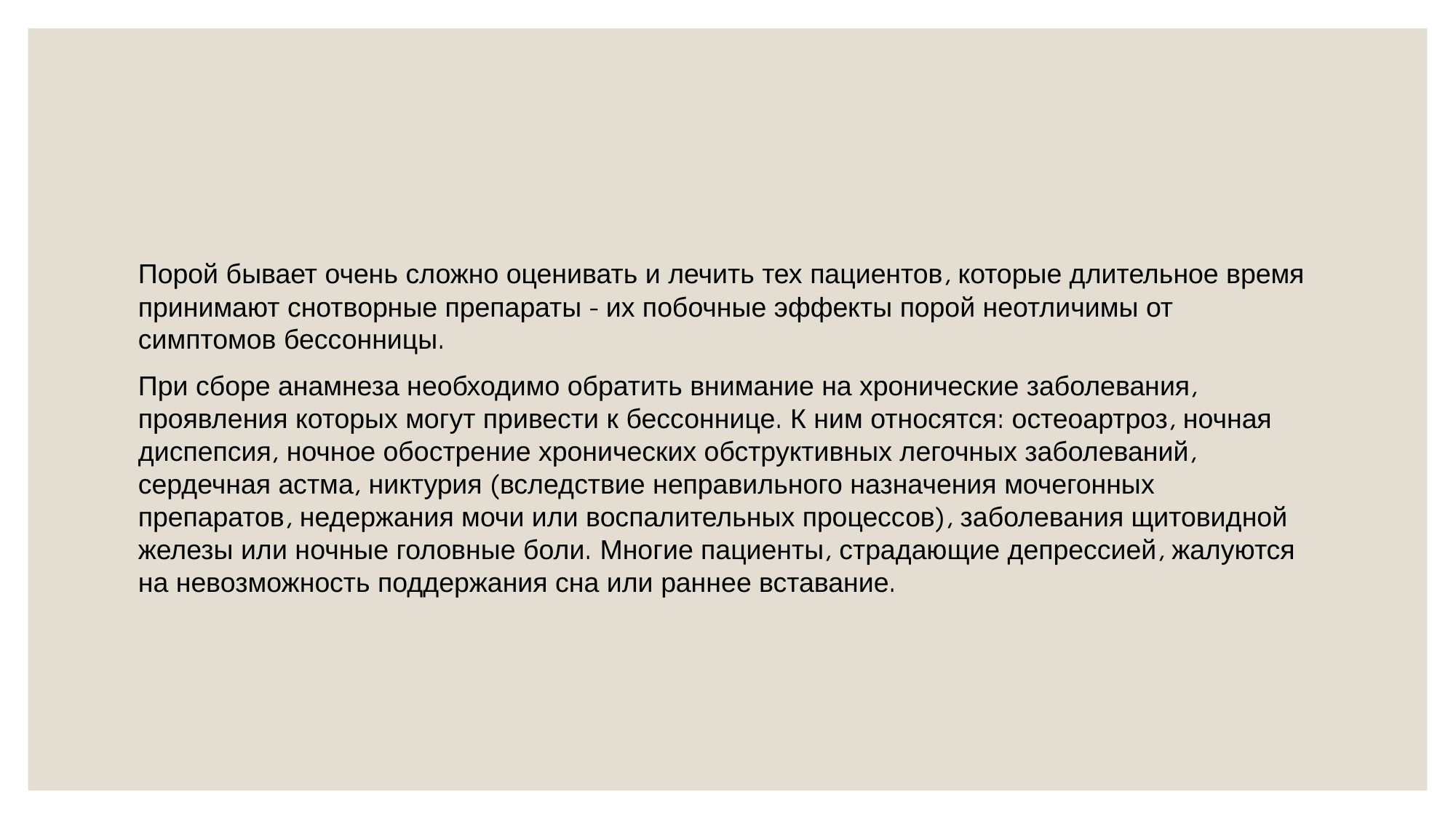

#
Порой бывает очень сложно оценивать и лечить тех пациентов, которые длительное время принимают снотворные препараты - их побочные эффекты порой неотличимы от симптомов бессонницы.
При сборе анамнеза необходимо обратить внимание на хронические заболевания, проявления которых могут привести к бессоннице. К ним относятся: остеоартроз, ночная диспепсия, ночное обострение хронических обструктивных легочных заболеваний, сердечная астма, никтурия (вследствие неправильного назначения мочегонных препаратов, недержания мочи или воспалительных процессов), заболевания щитовидной железы или ночные головные боли. Многие пациенты, страдающие депрессией, жалуются на невозможность поддержания сна или раннее вставание.